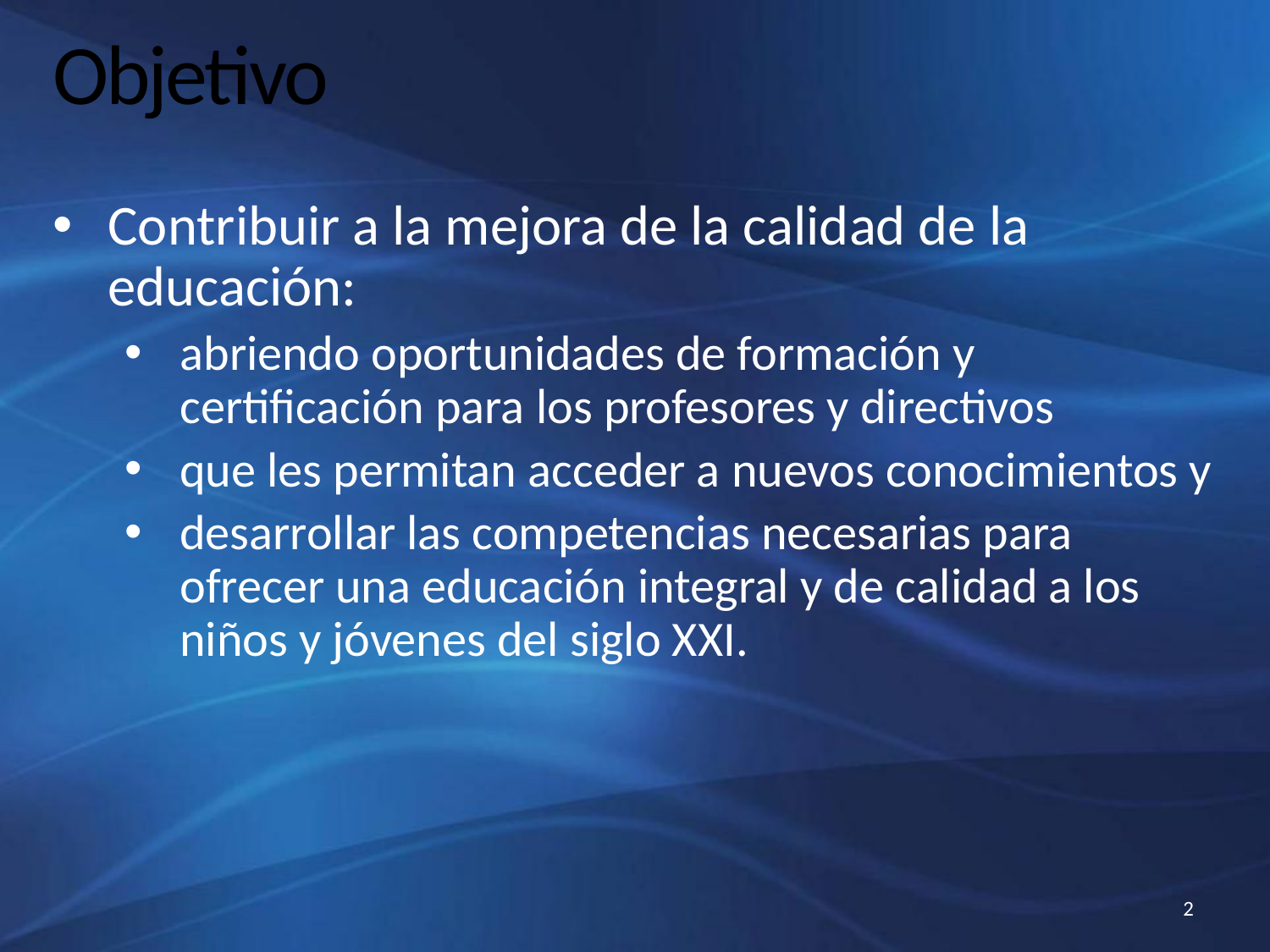

# Objetivo
Contribuir a la mejora de la calidad de la educación:
abriendo oportunidades de formación y certificación para los profesores y directivos
que les permitan acceder a nuevos conocimientos y
desarrollar las competencias necesarias para ofrecer una educación integral y de calidad a los niños y jóvenes del siglo XXI.
2